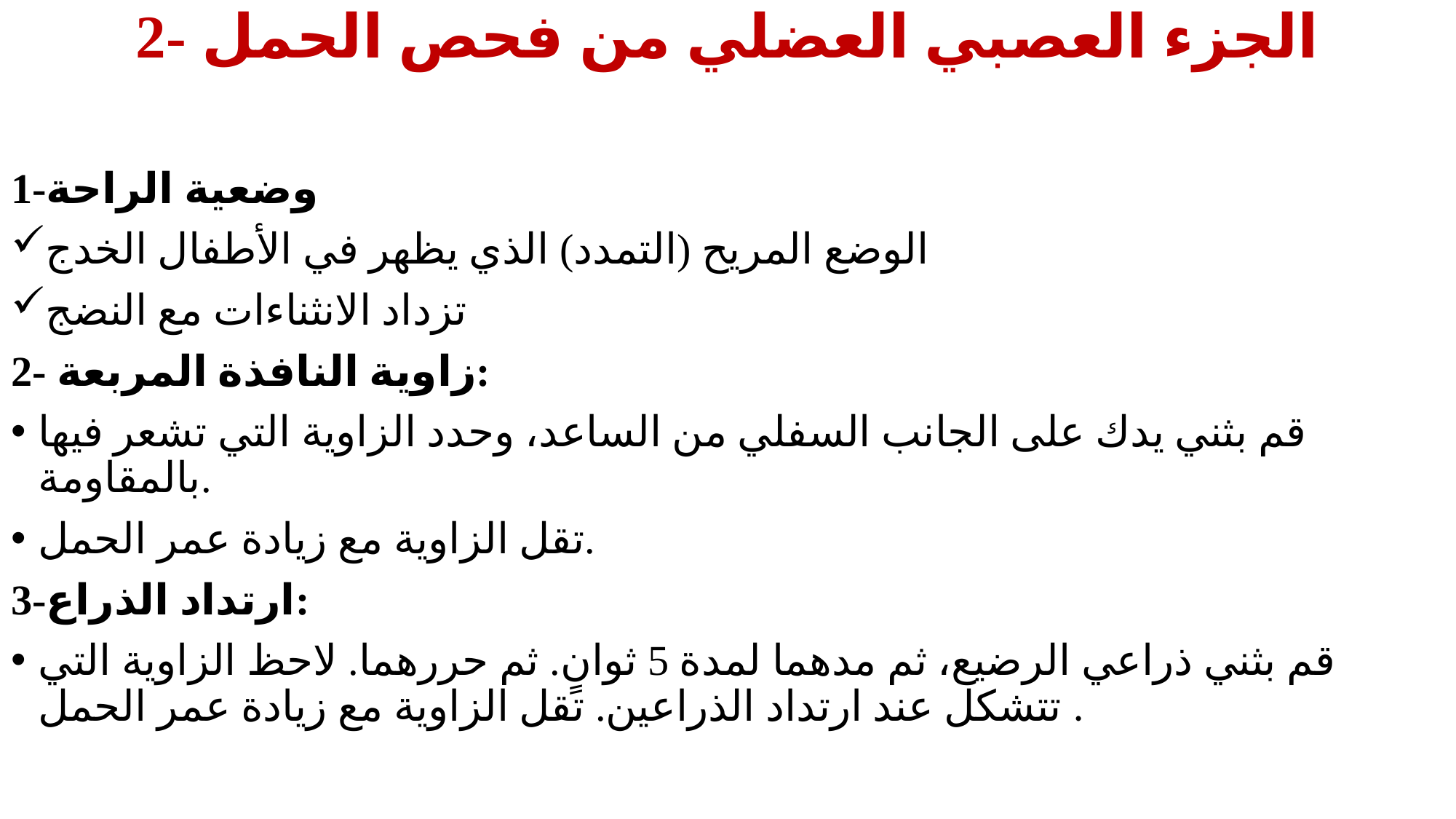

2- الجزء العصبي العضلي من فحص الحمل

1-وضعية الراحة
الوضع المريح (التمدد) الذي يظهر في الأطفال الخدج
تزداد الانثناءات مع النضج
2- زاوية النافذة المربعة:
قم بثني يدك على الجانب السفلي من الساعد، وحدد الزاوية التي تشعر فيها بالمقاومة.
تقل الزاوية مع زيادة عمر الحمل.
3-ارتداد الذراع:
قم بثني ذراعي الرضيع، ثم مدهما لمدة 5 ثوانٍ. ثم حررهما. لاحظ الزاوية التي تتشكل عند ارتداد الذراعين. تقل الزاوية مع زيادة عمر الحمل .